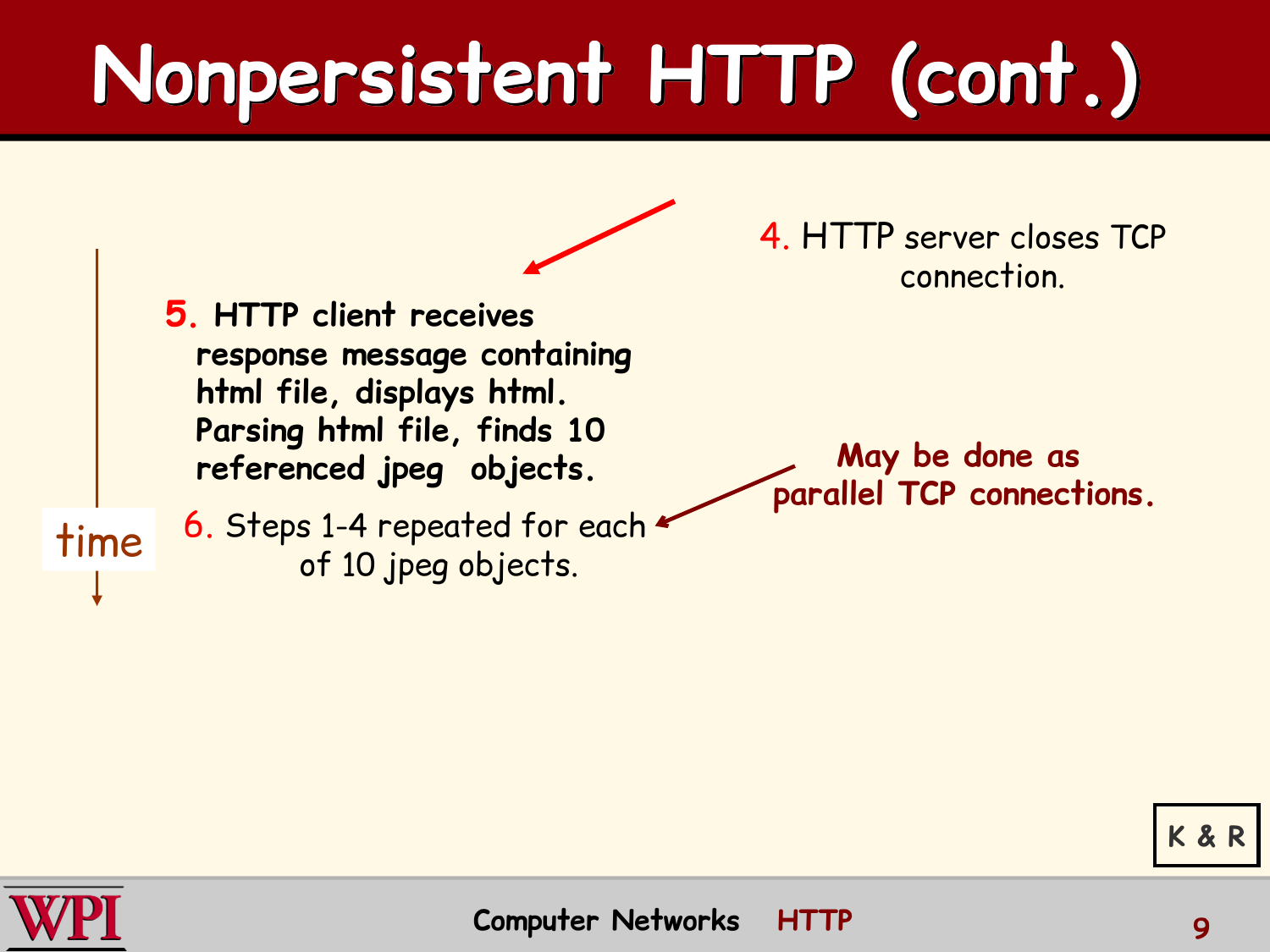

# Nonpersistent HTTP (cont.)

4. HTTP server closes TCP connection.

5. HTTP client receives response message containing html file, displays html.  Parsing html file, finds 10 referenced jpeg  objects.
May be done as
 parallel TCP connections.
6. Steps 1-4 repeated for each of 10 jpeg objects.
time
K & R
 Computer Networks   HTTP
9